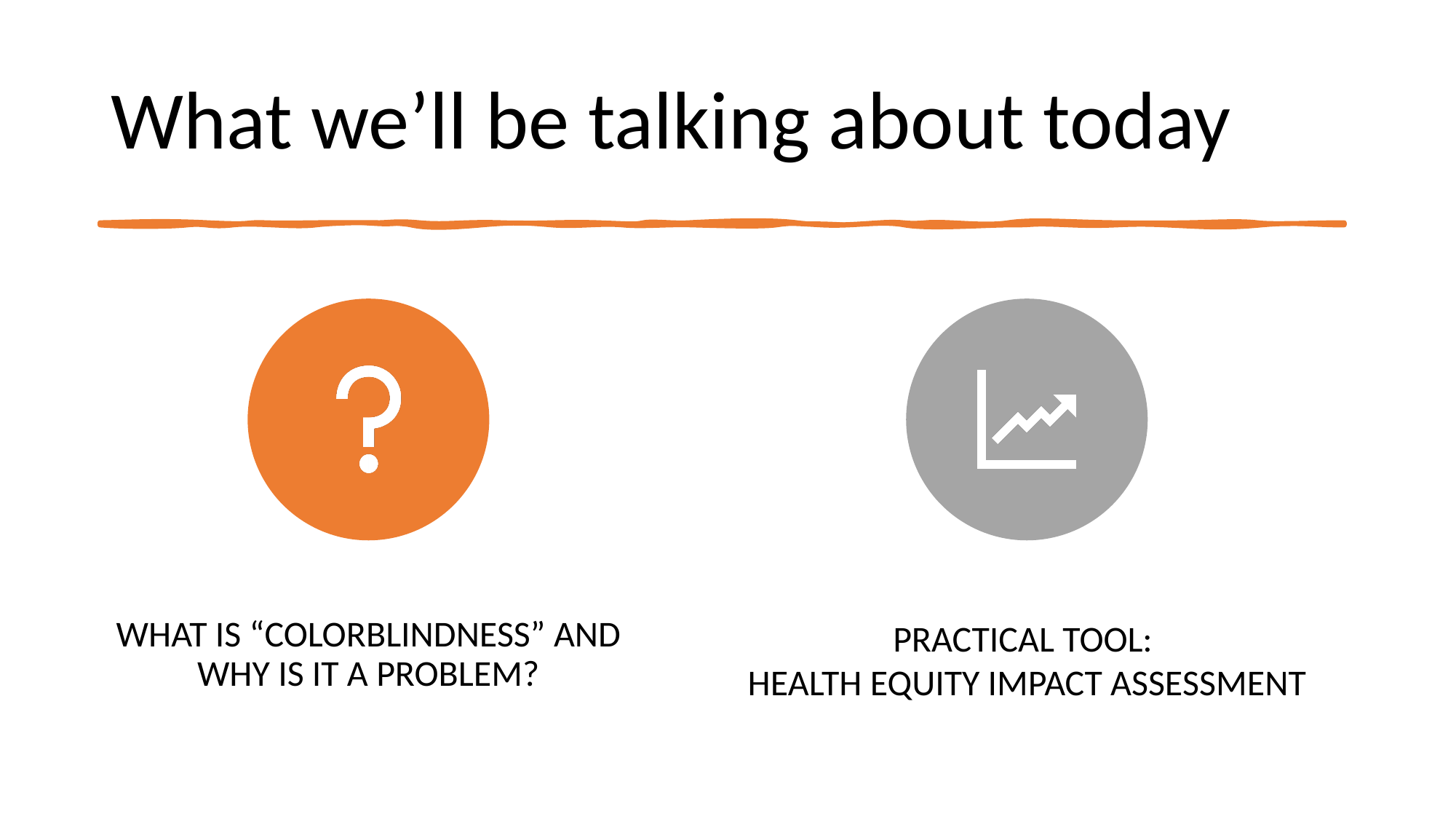

# What we’ll be talking about today

What is “colorblindness” and why is it a problem?
Practical tool:
Health equity impact assessment